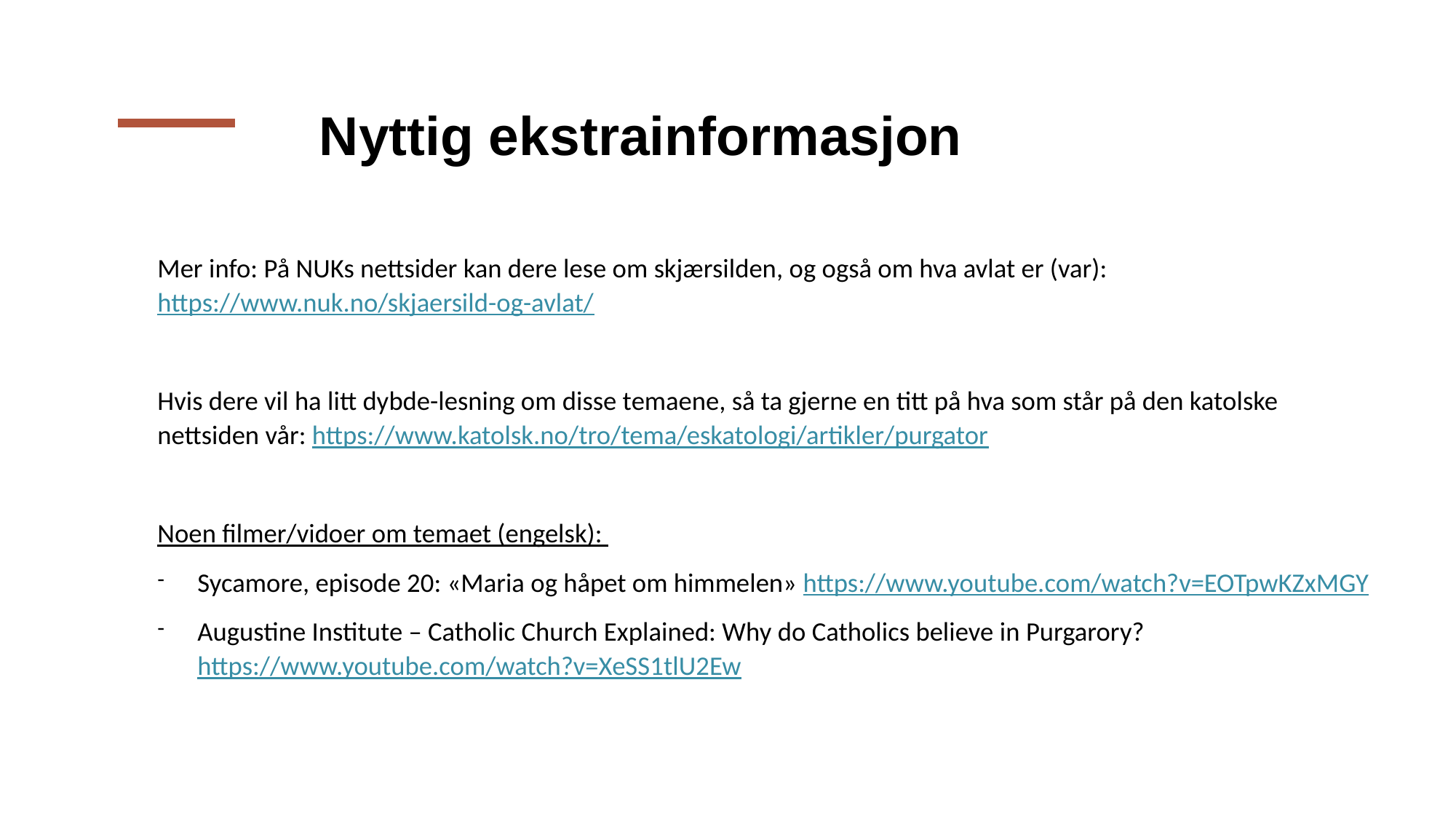

Nyttig ekstrainformasjon
Mer info: På NUKs nettsider kan dere lese om skjærsilden, og også om hva avlat er (var): https://www.nuk.no/skjaersild-og-avlat/

Hvis dere vil ha litt dybde-lesning om disse temaene, så ta gjerne en titt på hva som står på den katolske nettsiden vår: https://www.katolsk.no/tro/tema/eskatologi/artikler/purgator

Noen filmer/vidoer om temaet (engelsk):
Sycamore, episode 20: «Maria og håpet om himmelen» https://www.youtube.com/watch?v=EOTpwKZxMGY
Augustine Institute – Catholic Church Explained: Why do Catholics believe in Purgarory? https://www.youtube.com/watch?v=XeSS1tlU2Ew